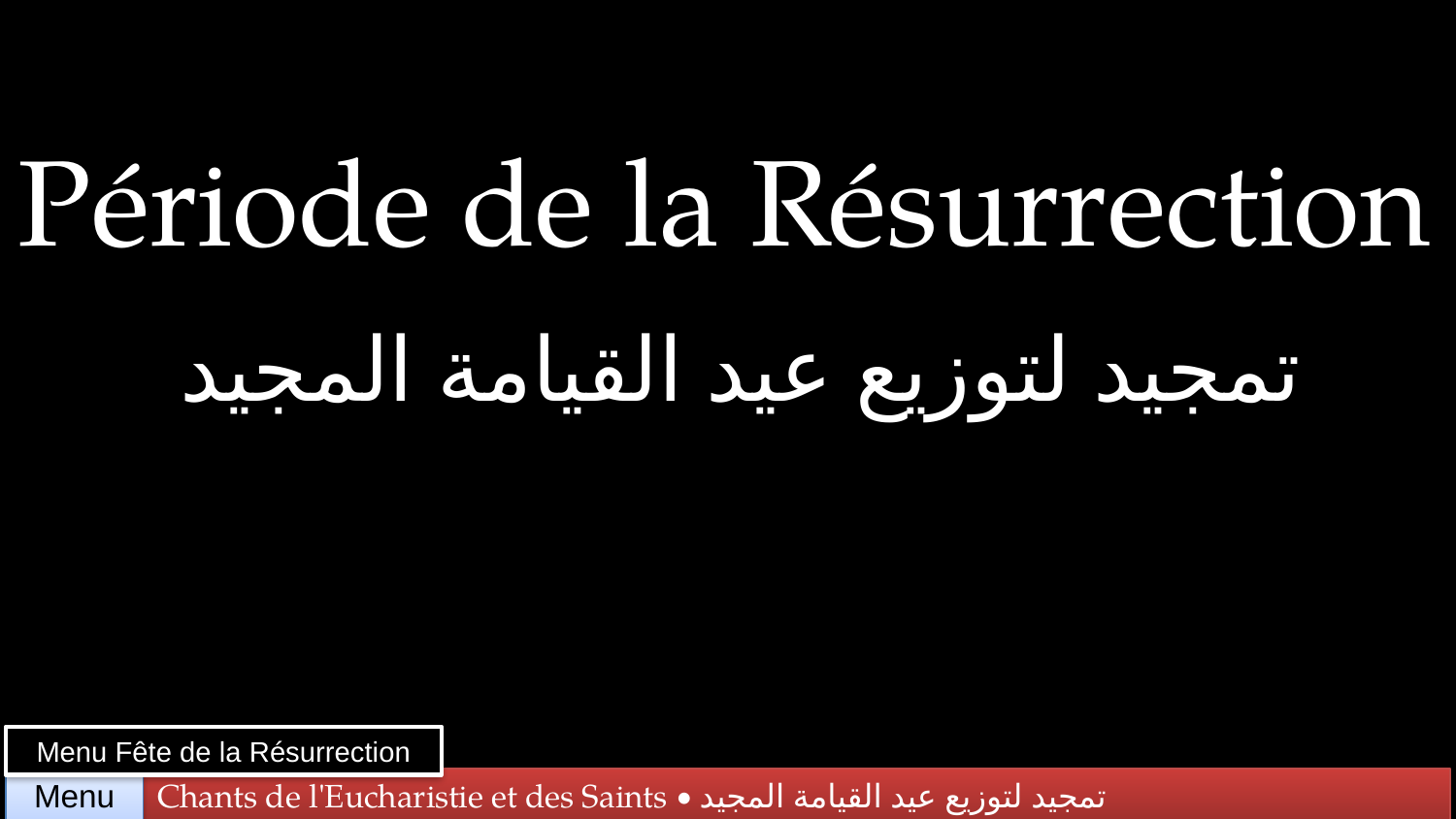

Période de la Résurrection
تمجيد لتوزيع عيد القيامة المجيد
Menu Fête de la Résurrection
Chants de l'Eucharistie et des Saints • تمجيد لتوزيع عيد القيامة المجيد
Menu